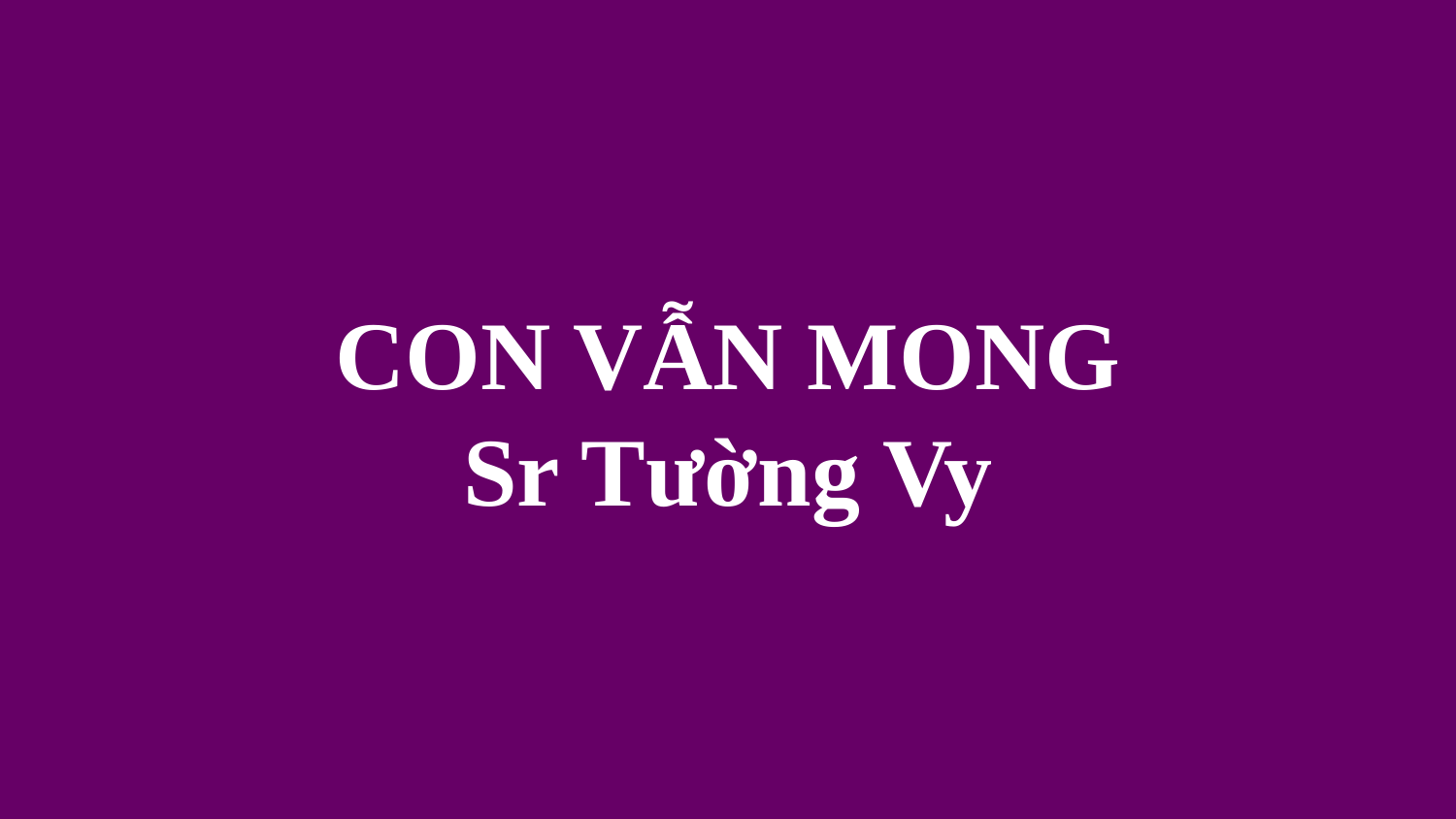

# CON VẪN MONG Sr Tường Vy